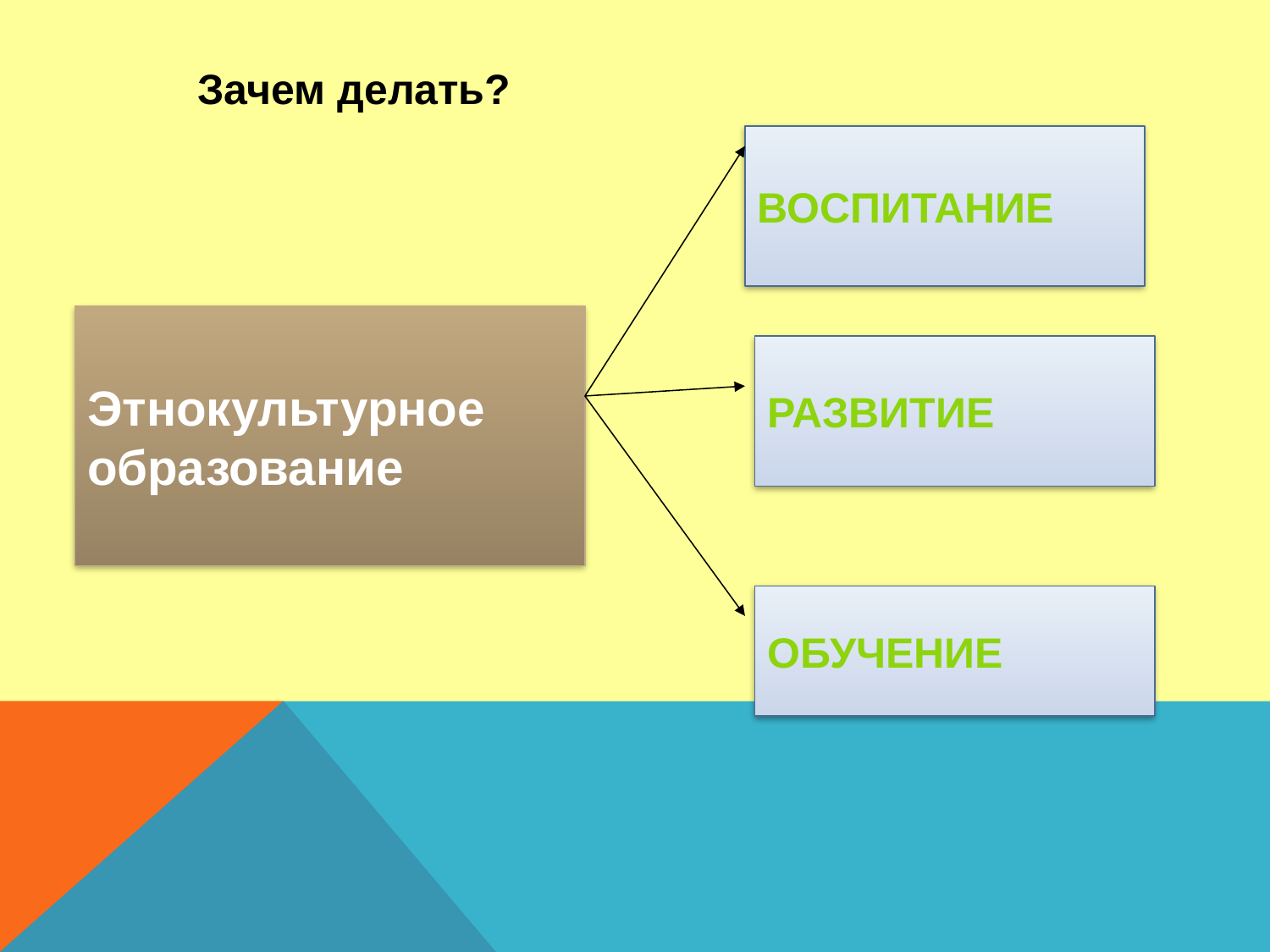

Зачем делать?
Воспитание

Этнокультурное
образование
Развитие

Обучение